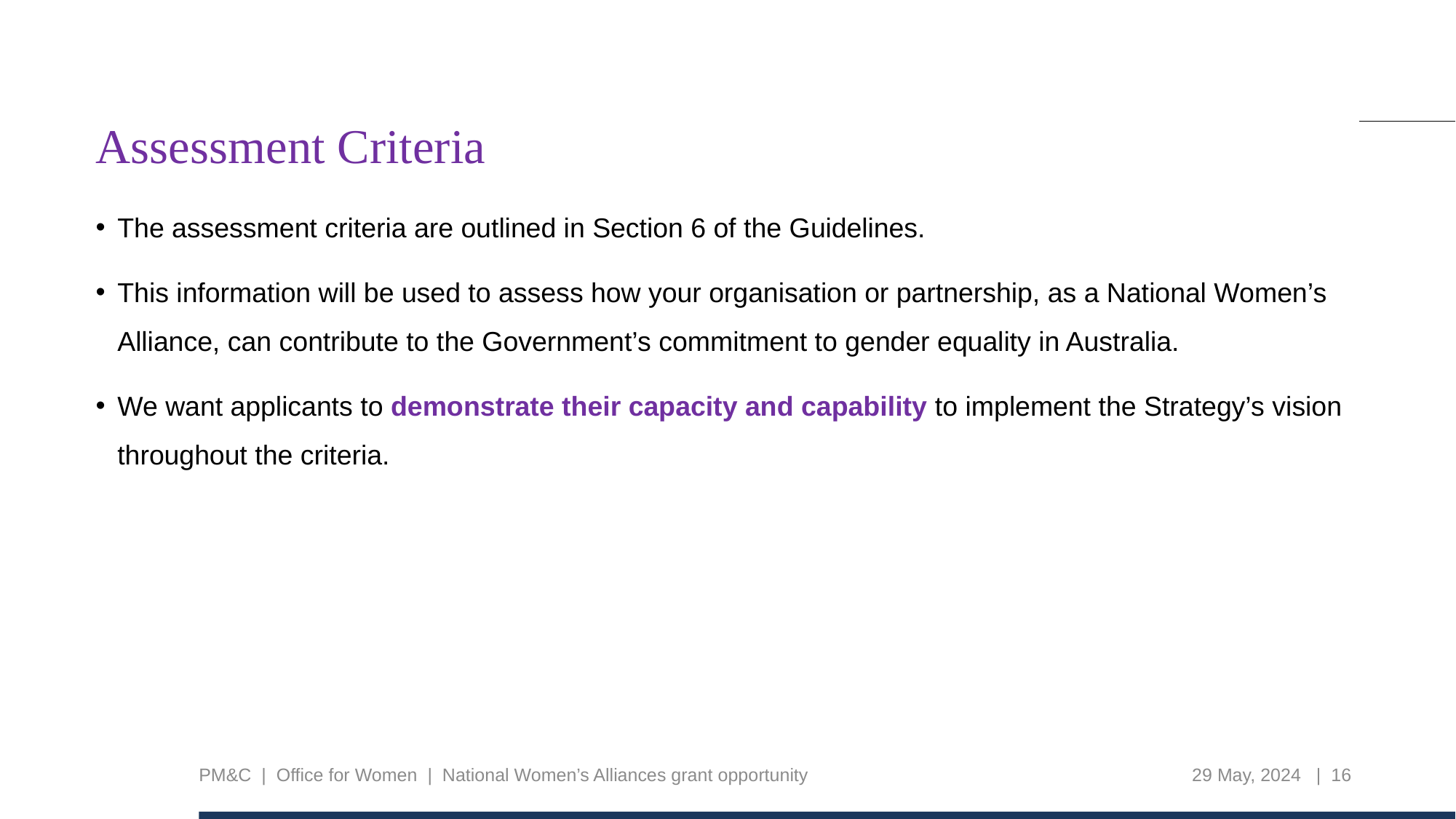

# Assessment Criteria

The assessment criteria are outlined in Section 6 of the Guidelines.
This information will be used to assess how your organisation or partnership, as a National Women’s Alliance, can contribute to the Government’s commitment to gender equality in Australia.
We want applicants to demonstrate their capacity and capability to implement the Strategy’s vision throughout the criteria.
PM&C  |  Office for Women  |  National Women’s Alliances grant opportunity
29 May, 2024
|  16